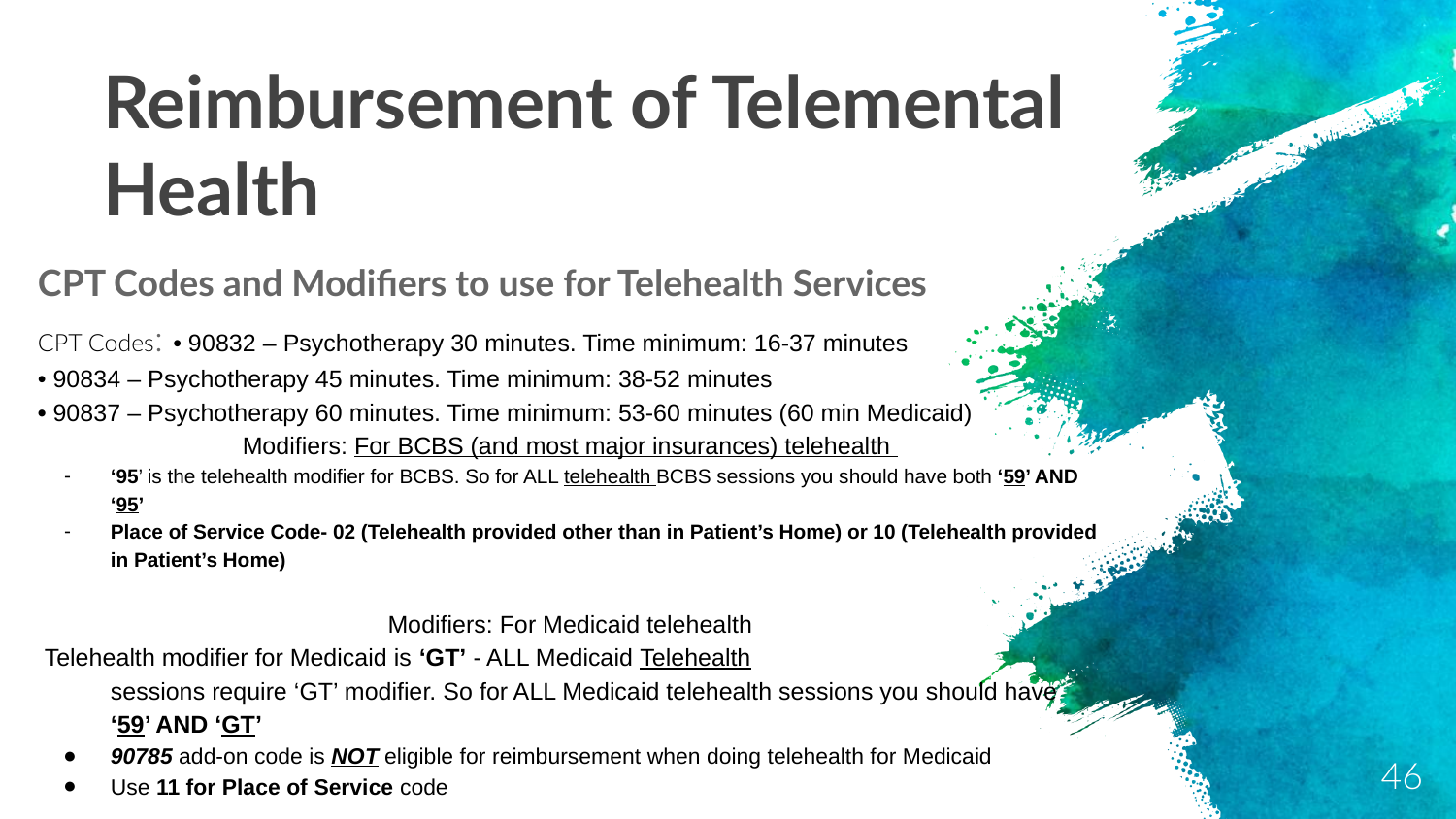

# Reimbursement of Telemental Health
CPT Codes and Modifiers to use for Telehealth Services
CPT Codes: • 90832 – Psychotherapy 30 minutes. Time minimum: 16-37 minutes
• 90834 – Psychotherapy 45 minutes. Time minimum: 38-52 minutes
• 90837 – Psychotherapy 60 minutes. Time minimum: 53-60 minutes (60 min Medicaid)
Modifiers: For BCBS (and most major insurances) telehealth
‘95’ is the telehealth modifier for BCBS. So for ALL telehealth BCBS sessions you should have both ‘59’ AND ‘95’
Place of Service Code- 02 (Telehealth provided other than in Patient’s Home) or 10 (Telehealth provided in Patient’s Home)

Modifiers: For Medicaid telehealth
 Telehealth modifier for Medicaid is ‘GT’ - ALL Medicaid Telehealth
sessions require ‘GT’ modifier. So for ALL Medicaid telehealth sessions you should have ‘59’ AND ‘GT’
90785 add-on code is NOT eligible for reimbursement when doing telehealth for Medicaid
Use 11 for Place of Service code

46